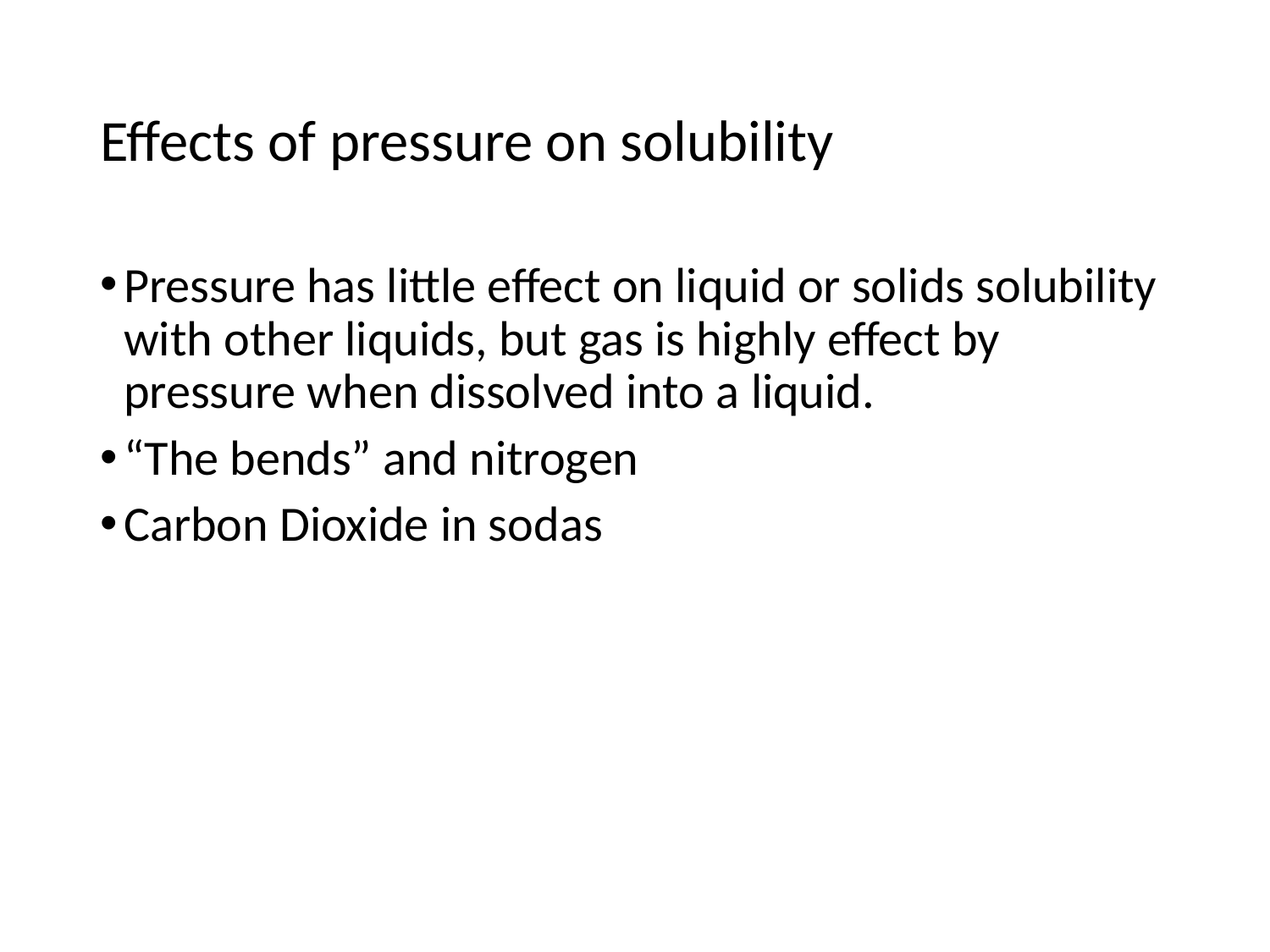

# Effects of pressure on solubility
Pressure has little effect on liquid or solids solubility with other liquids, but gas is highly effect by pressure when dissolved into a liquid.
“The bends” and nitrogen
Carbon Dioxide in sodas